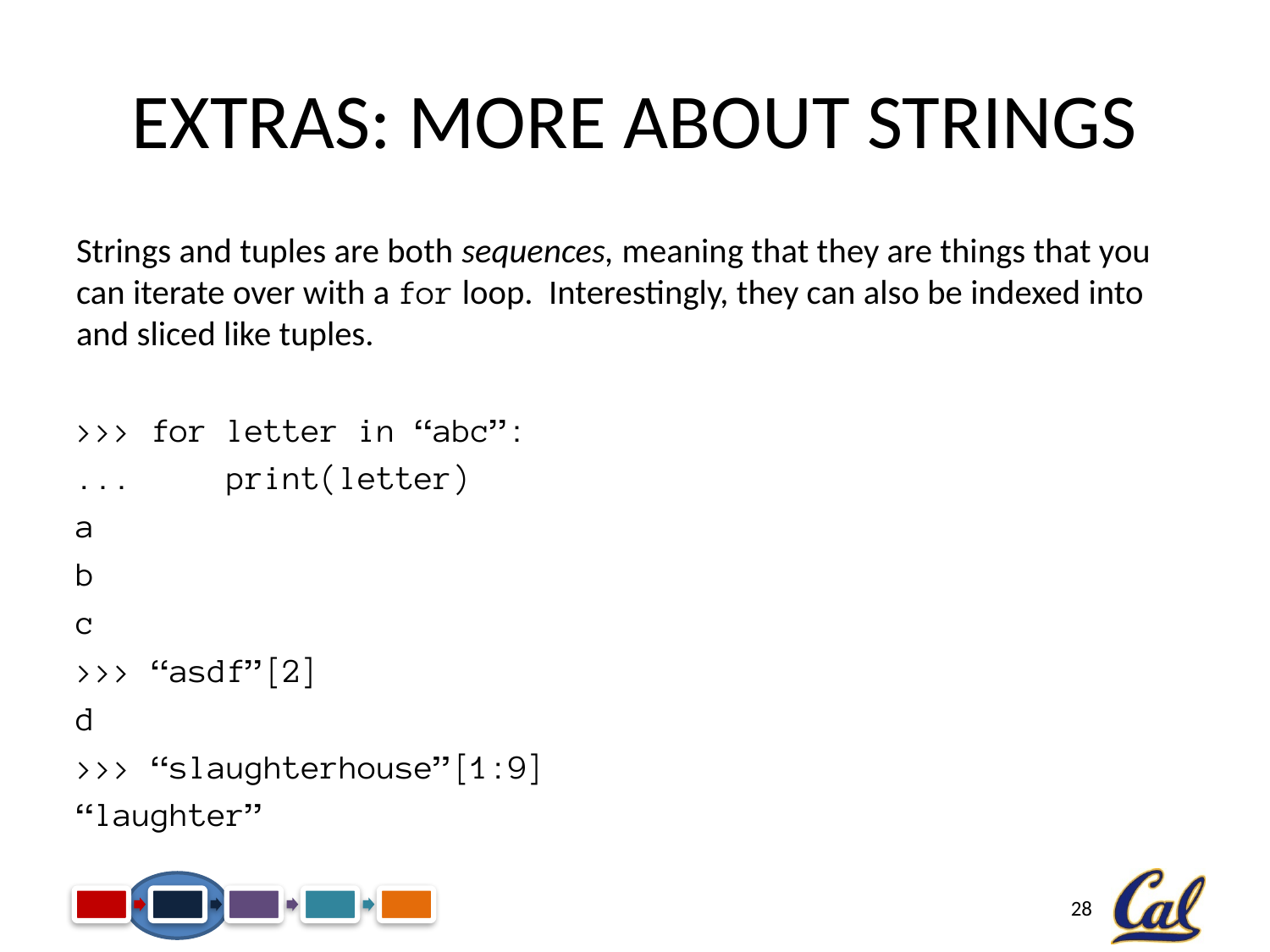

# Extras: More about Strings
Strings and tuples are both sequences, meaning that they are things that you can iterate over with a for loop.  Interestingly, they can also be indexed into and sliced like tuples.

>>> for letter in “abc”:
...     print(letter)
a
b
c
>>> “asdf”[2]
d
>>> “slaughterhouse”[1:9]
“laughter”